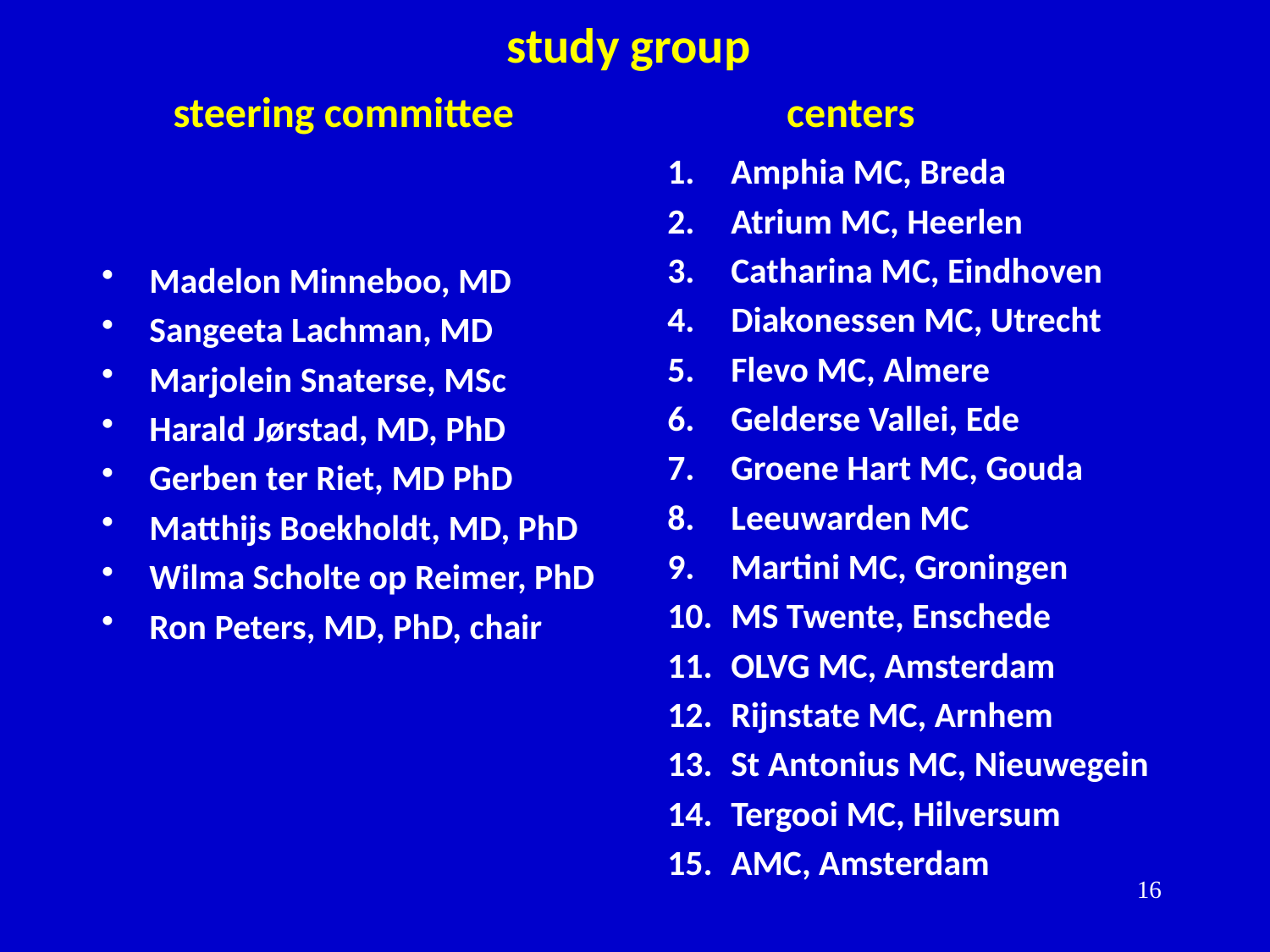

# study group
steering committee
centers
Amphia MC, Breda
Atrium MC, Heerlen
Catharina MC, Eindhoven
Diakonessen MC, Utrecht
Flevo MC, Almere
Gelderse Vallei, Ede
Groene Hart MC, Gouda
Leeuwarden MC
Martini MC, Groningen
MS Twente, Enschede
OLVG MC, Amsterdam
Rijnstate MC, Arnhem
St Antonius MC, Nieuwegein
Tergooi MC, Hilversum
AMC, Amsterdam

Madelon Minneboo, MD
Sangeeta Lachman, MD
Marjolein Snaterse, MSc
Harald Jørstad, MD, PhD
Gerben ter Riet, MD PhD
Matthijs Boekholdt, MD, PhD
Wilma Scholte op Reimer, PhD
Ron Peters, MD, PhD, chair

16